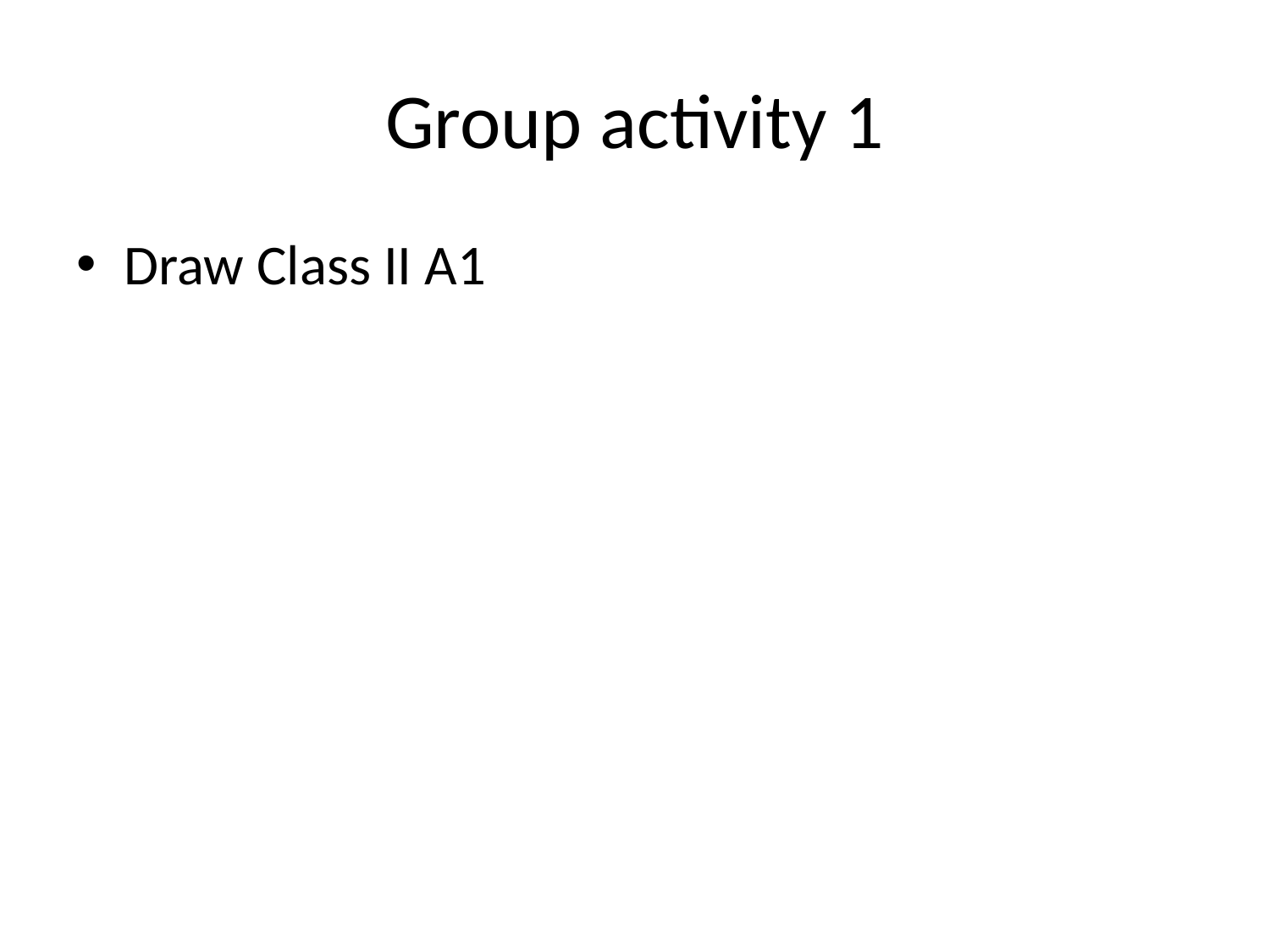

# Group activity 1
Draw Class II A1